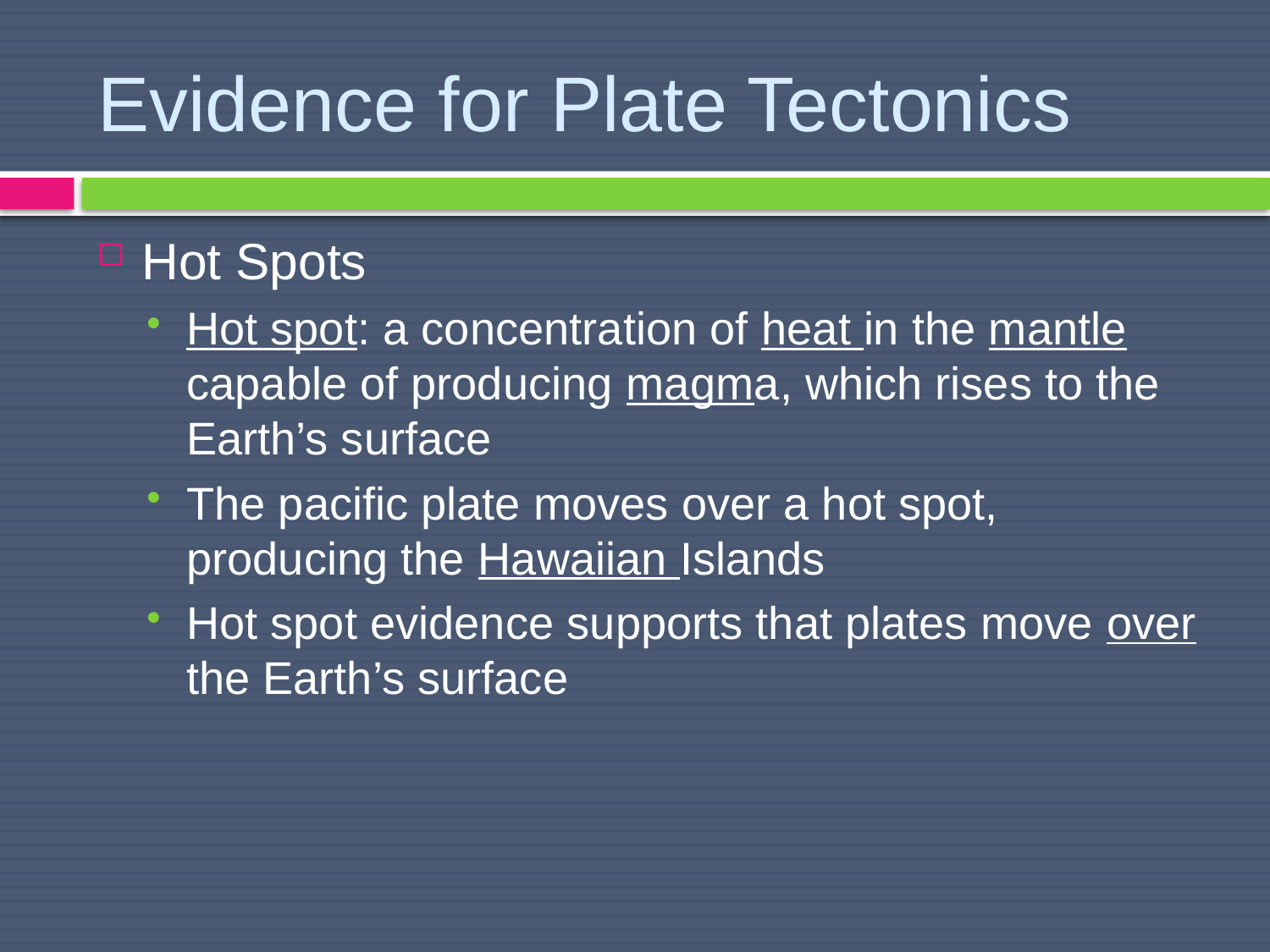

# Evidence for Plate Tectonics
Hot Spots
Hot spot: a concentration of heat in the mantle capable of producing magma, which rises to the Earth’s surface
The pacific plate moves over a hot spot, producing the Hawaiian Islands
Hot spot evidence supports that plates move over the Earth’s surface